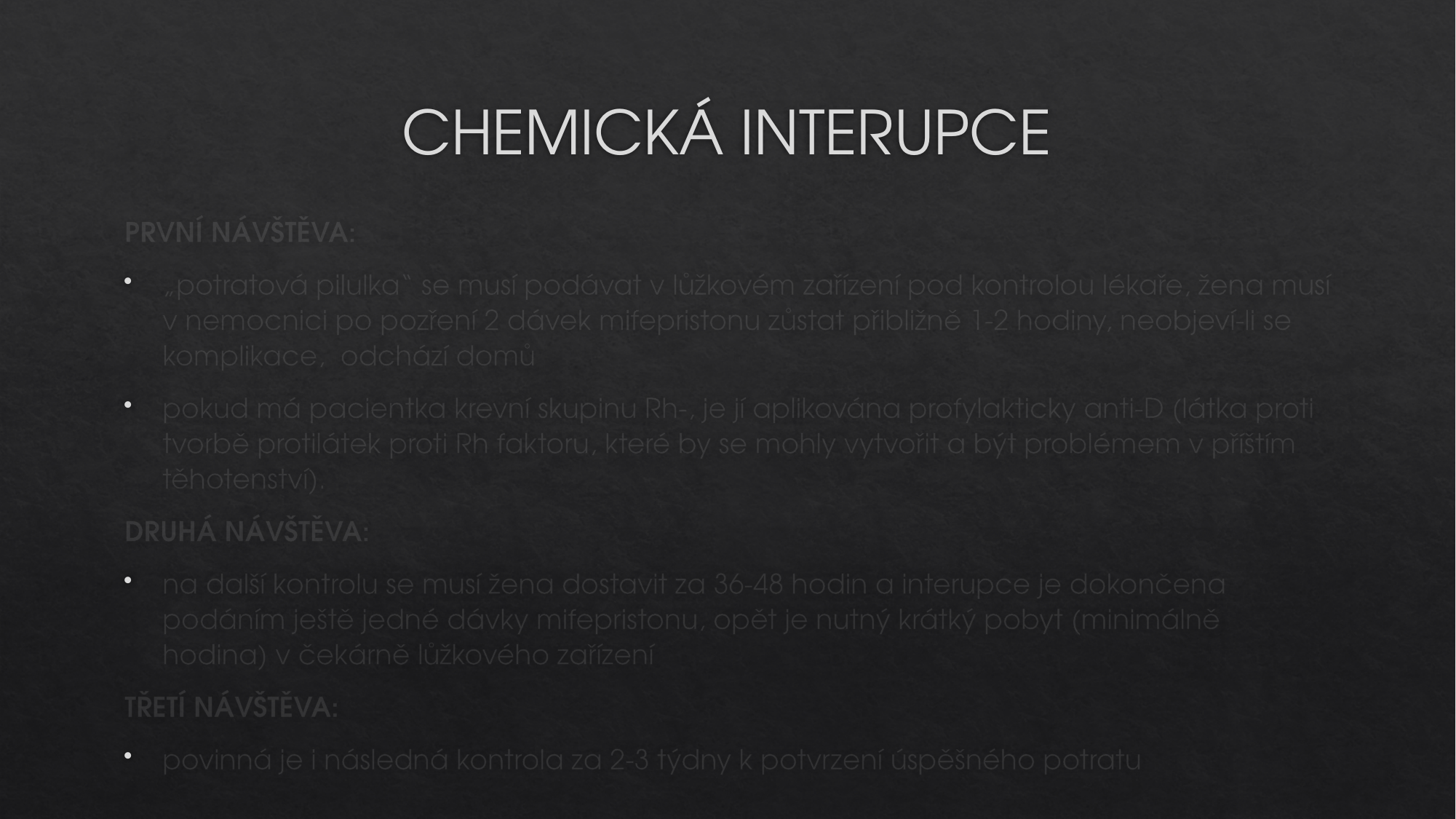

# CHEMICKÁ INTERUPCE
PRVNÍ NÁVŠTĚVA:
„potratová pilulka“ se musí podávat v lůžkovém zařízení pod kontrolou lékaře, žena musí v nemocnici po pozření 2 dávek mifepristonu zůstat přibližně 1-2 hodiny, neobjeví-li se komplikace,  odchází domů
pokud má pacientka krevní skupinu Rh-, je jí aplikována profylakticky anti-D (látka proti tvorbě protilátek proti Rh faktoru, které by se mohly vytvořit a být problémem v příštím těhotenství).
DRUHÁ NÁVŠTĚVA:
na další kontrolu se musí žena dostavit za 36-48 hodin a interupce je dokončena podáním ještě jedné dávky mifepristonu, opět je nutný krátký pobyt (minimálně hodina) v čekárně lůžkového zařízení
TŘETÍ NÁVŠTĚVA:
povinná je i následná kontrola za 2-3 týdny k potvrzení úspěšného potratu